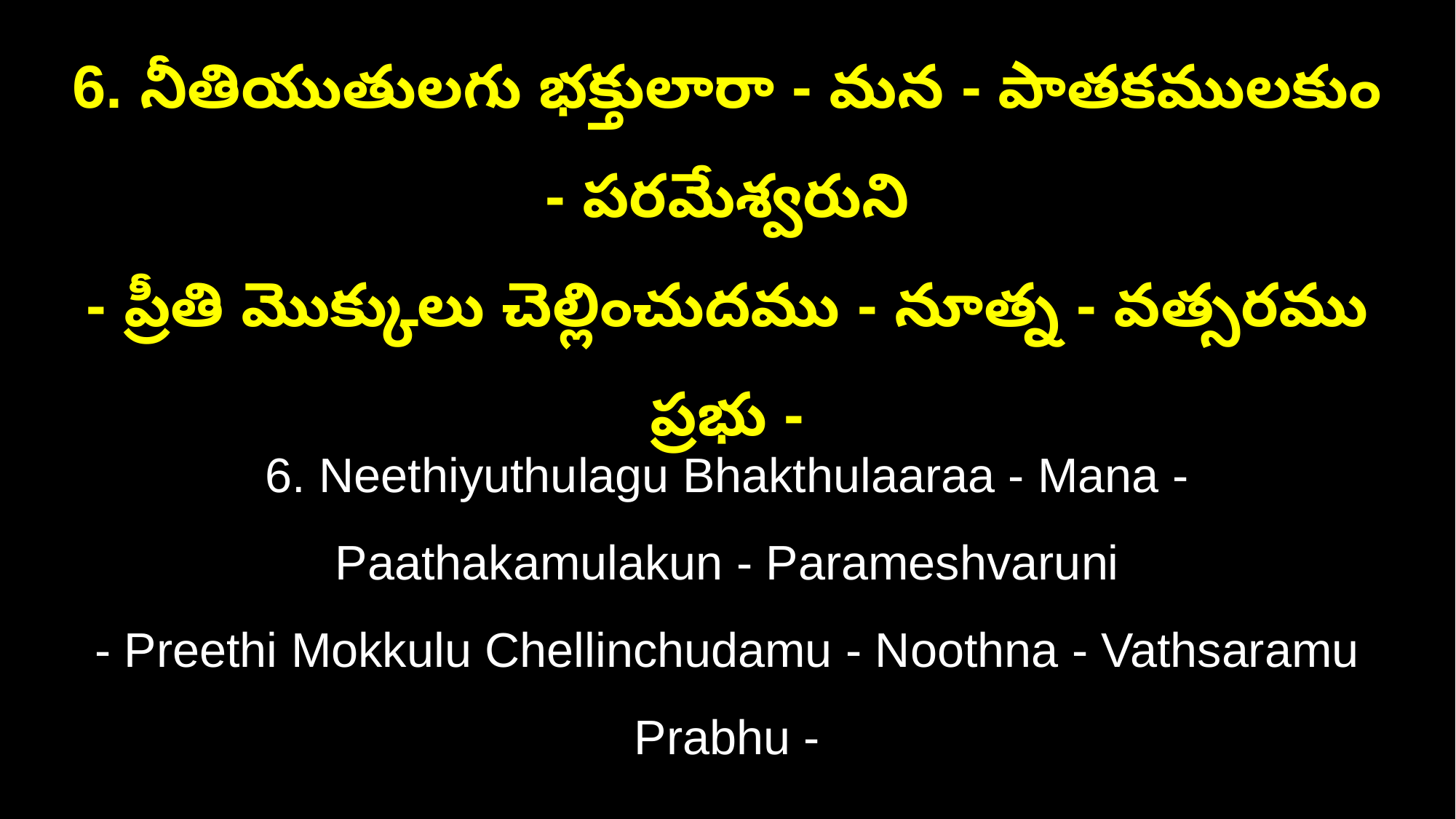

6. నీతియుతులగు భక్తులారా - మన - పాతకములకుం - పరమేశ్వరుని
- ప్రీతి మొక్కులు చెల్లించుదము - నూత్న - వత్సరము ప్రభు -
6. Neethiyuthulagu Bhakthulaaraa - Mana - Paathakamulakun - Parameshvaruni
- Preethi Mokkulu Chellinchudamu - Noothna - Vathsaramu Prabhu -